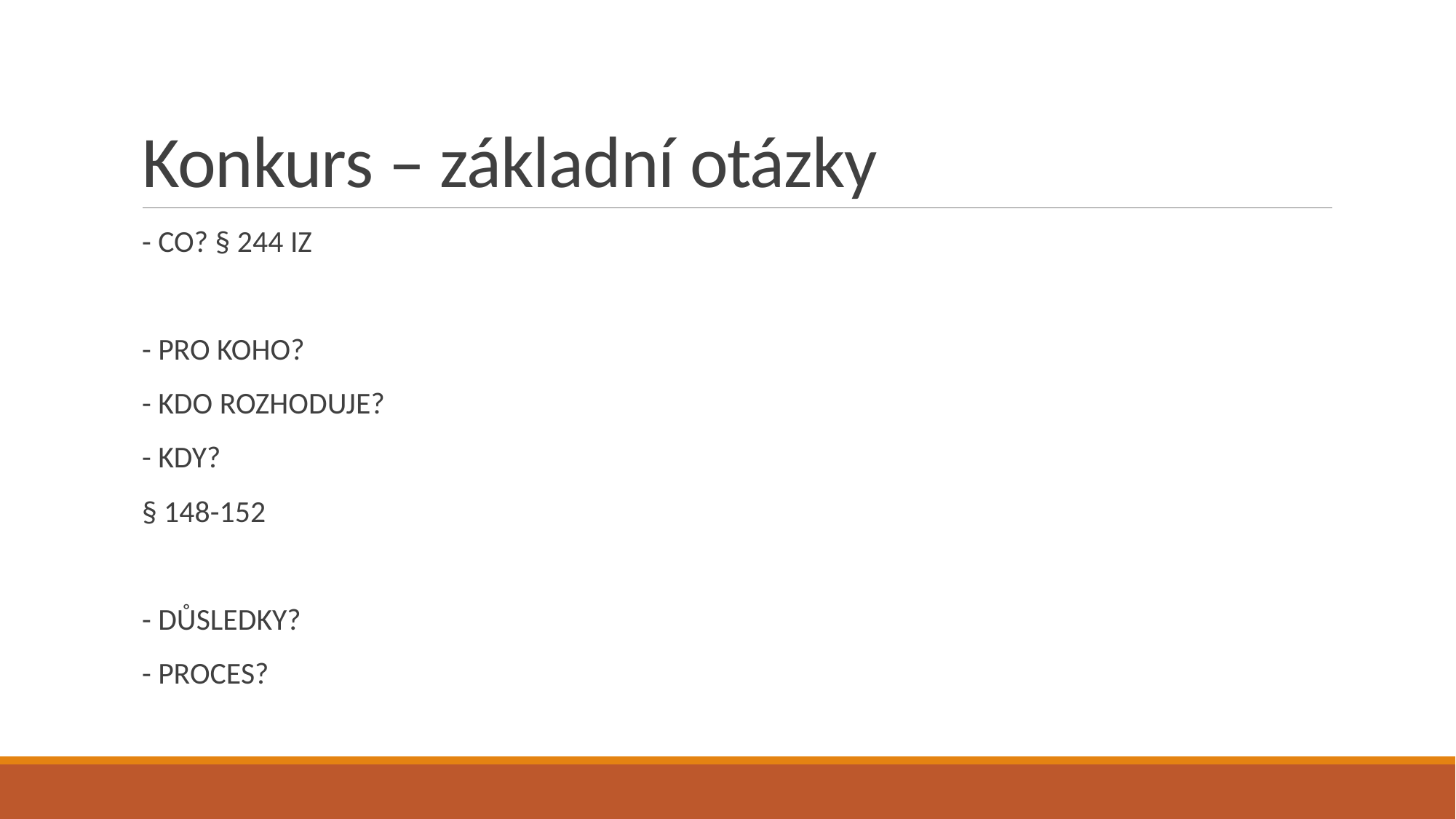

# Konkurs – základní otázky
- CO? § 244 IZ

- PRO KOHO?
- KDO ROZHODUJE?
- KDY?
§ 148-152

- DŮSLEDKY?
- PROCES?